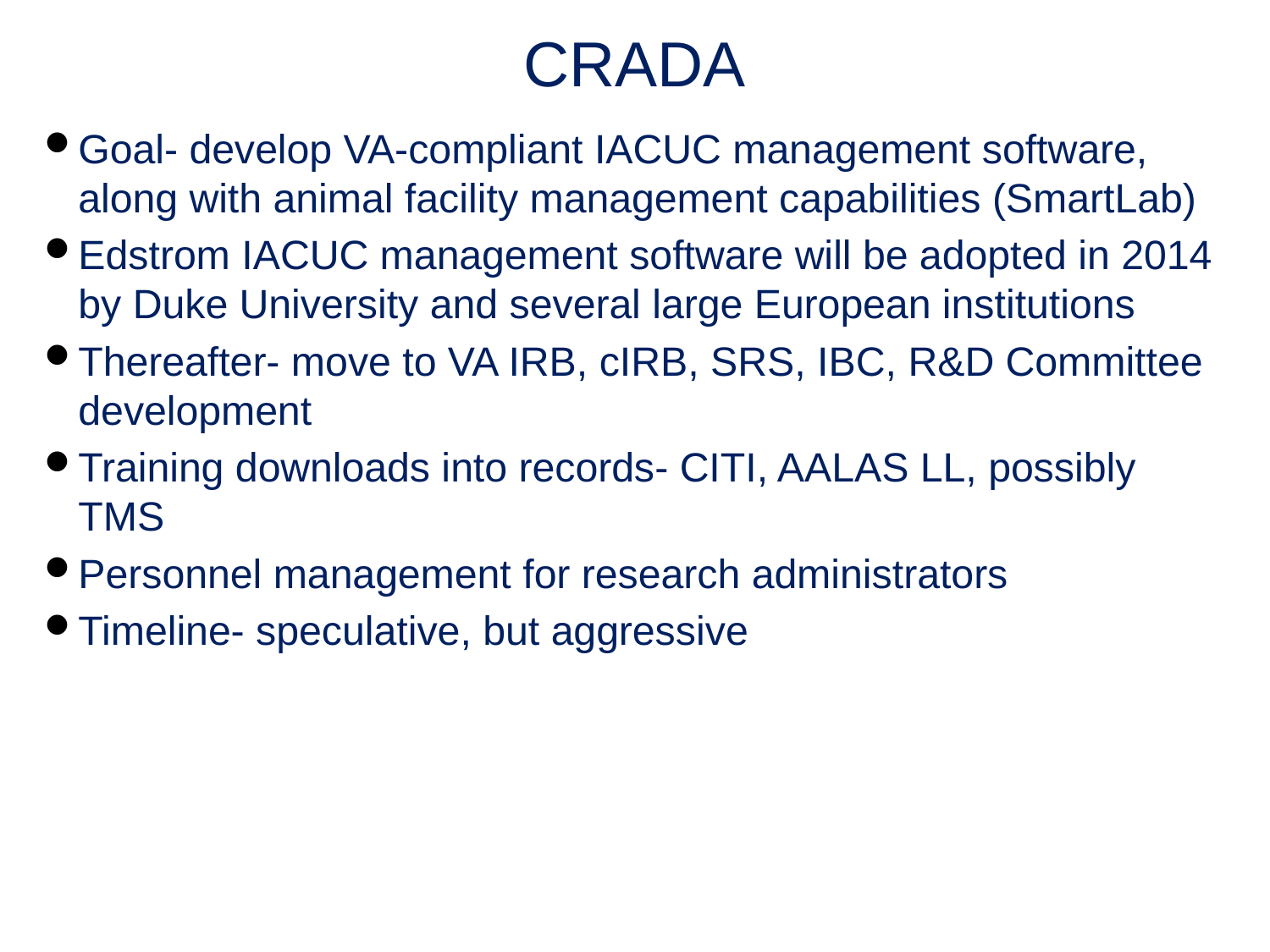

# CRADA
Goal- develop VA-compliant IACUC management software, along with animal facility management capabilities (SmartLab)
Edstrom IACUC management software will be adopted in 2014 by Duke University and several large European institutions
Thereafter- move to VA IRB, cIRB, SRS, IBC, R&D Committee development
Training downloads into records- CITI, AALAS LL, possibly TMS
Personnel management for research administrators
Timeline- speculative, but aggressive
7